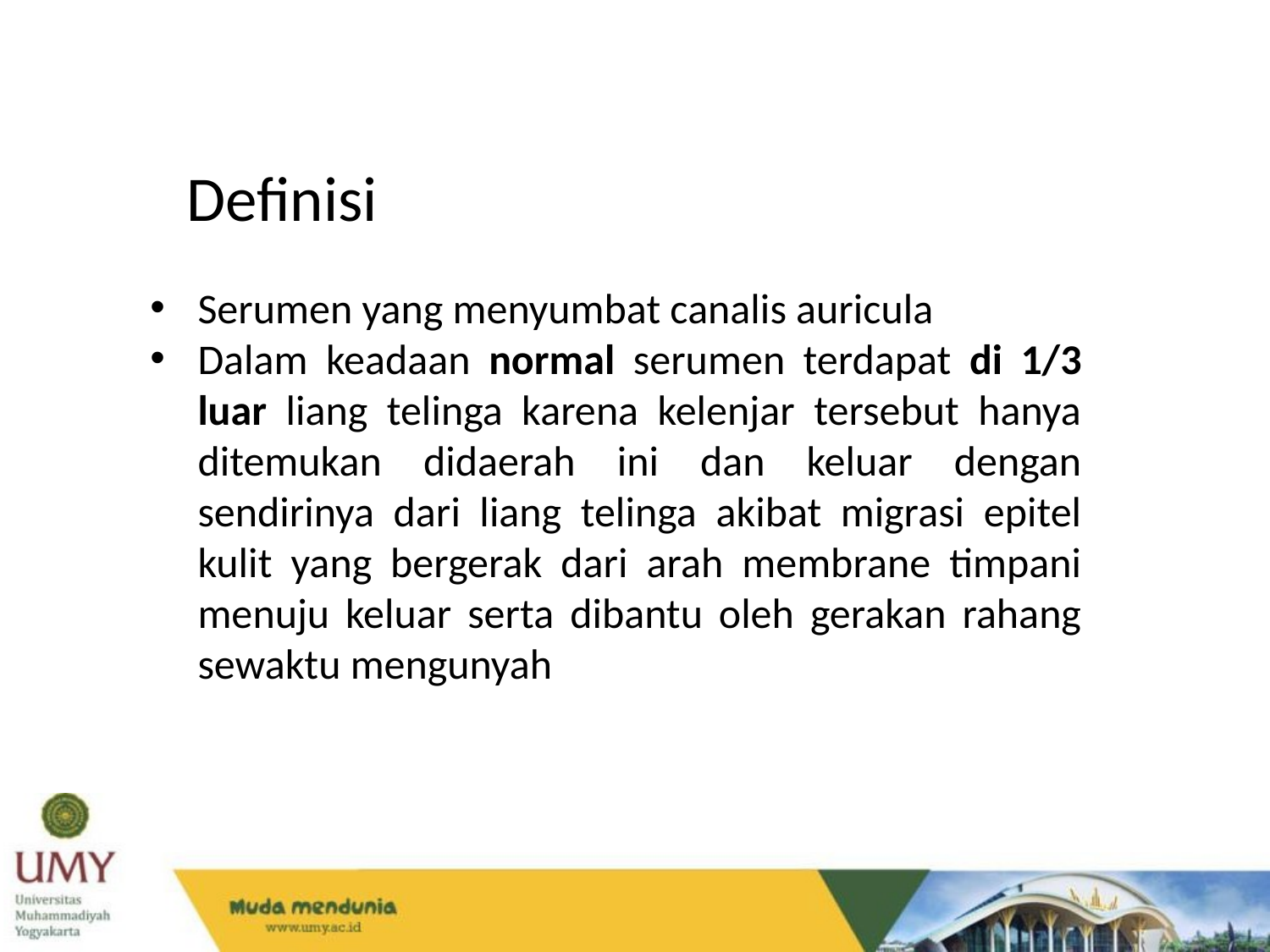

Definisi
Serumen yang menyumbat canalis auricula
Dalam keadaan normal serumen terdapat di 1/3 luar liang telinga karena kelenjar tersebut hanya ditemukan didaerah ini dan keluar dengan sendirinya dari liang telinga  akibat migrasi epitel kulit yang bergerak dari arah membrane timpani menuju keluar serta dibantu oleh gerakan rahang sewaktu mengunyah